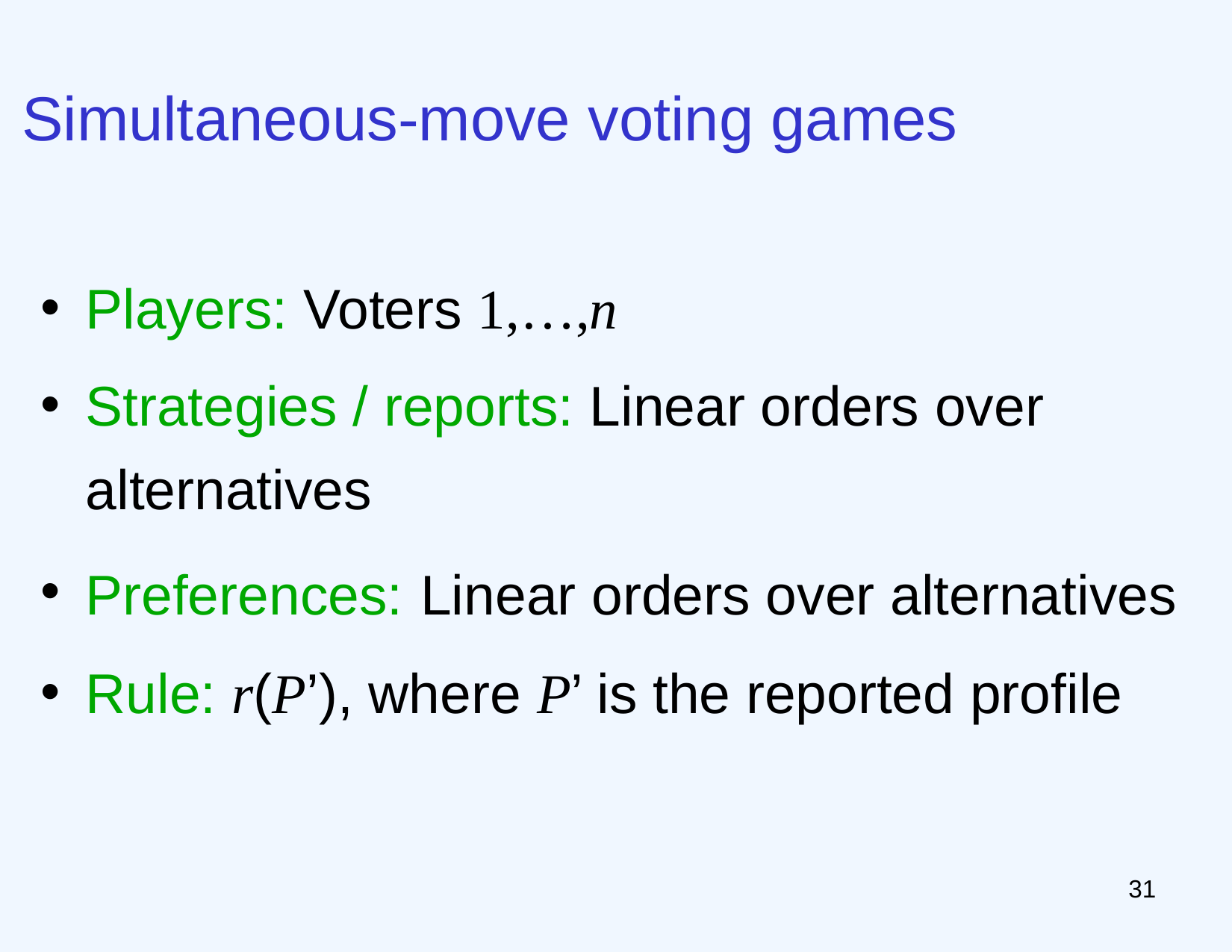

# Simultaneous-move voting games
Players: Voters 1,…,n
Strategies / reports: Linear orders over alternatives
Preferences: Linear orders over alternatives
Rule: r(P’), where P’ is the reported profile
31